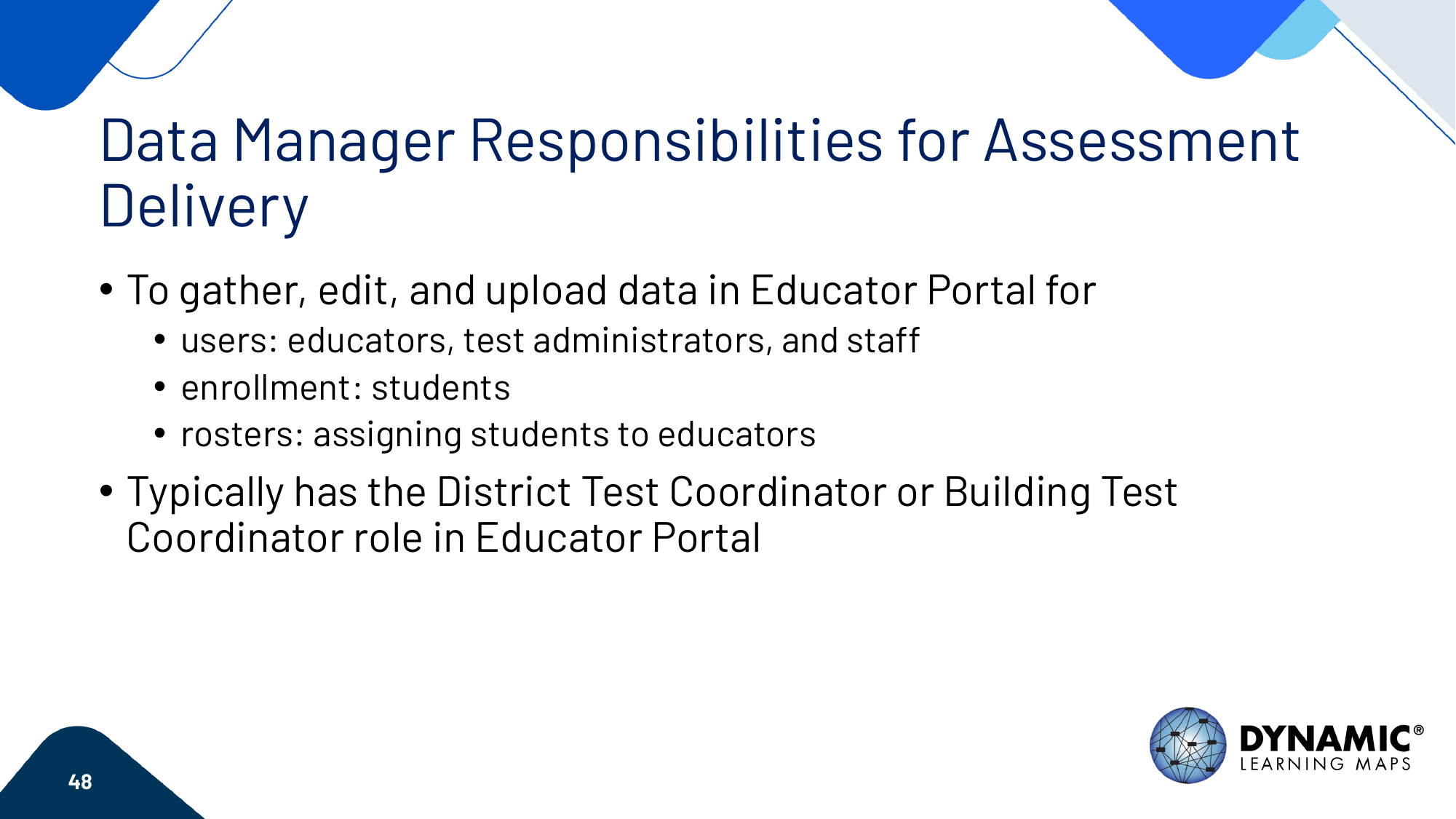

# Data Manager Responsibilities for Assessment Delivery
To gather, edit, and upload data in Educator Portal for
users: educators, test administrators, and staff
enrollment: students
rosters: assigning students to educators
Typically has the District Test Coordinator or Building Test Coordinator role in Educator Portal
48